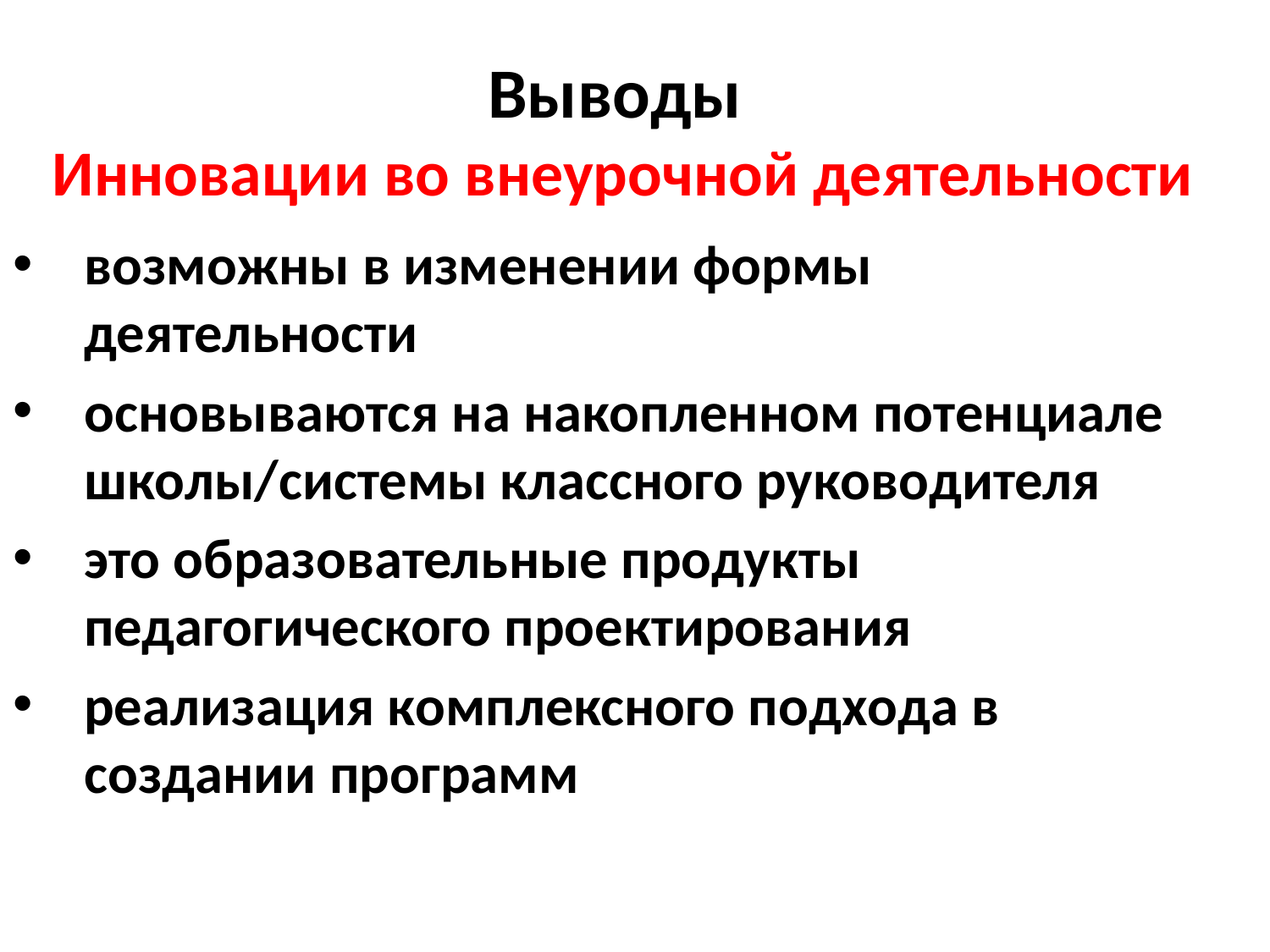

# Выводы Инновации во внеурочной деятельности
возможны в изменении формы деятельности
основываются на накопленном потенциале школы/системы классного руководителя
это образовательные продукты педагогического проектирования
реализация комплексного подхода в создании программ